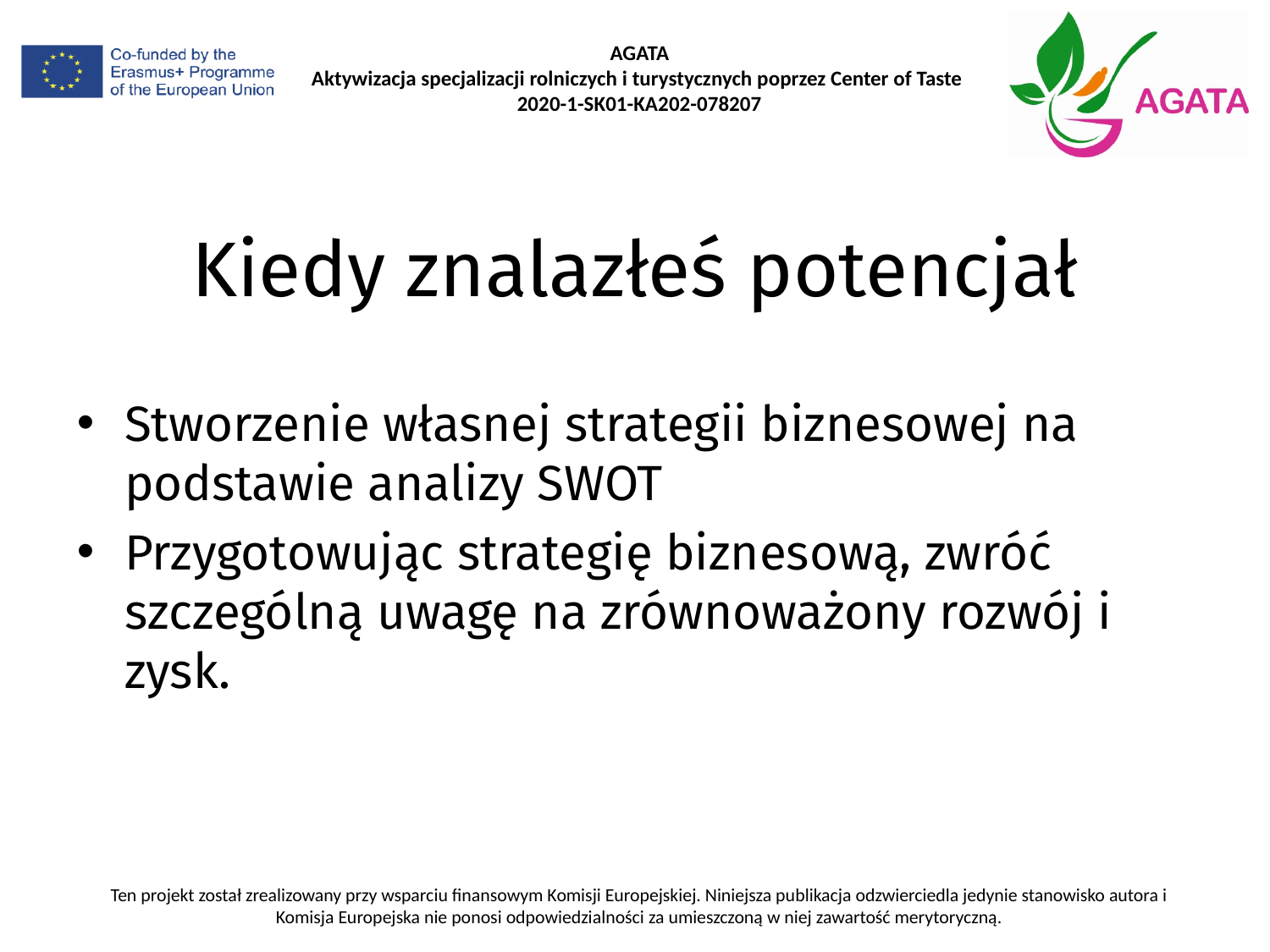

# Kiedy znalazłeś potencjał
Stworzenie własnej strategii biznesowej na podstawie analizy SWOT
Przygotowując strategię biznesową, zwróć szczególną uwagę na zrównoważony rozwój i zysk.